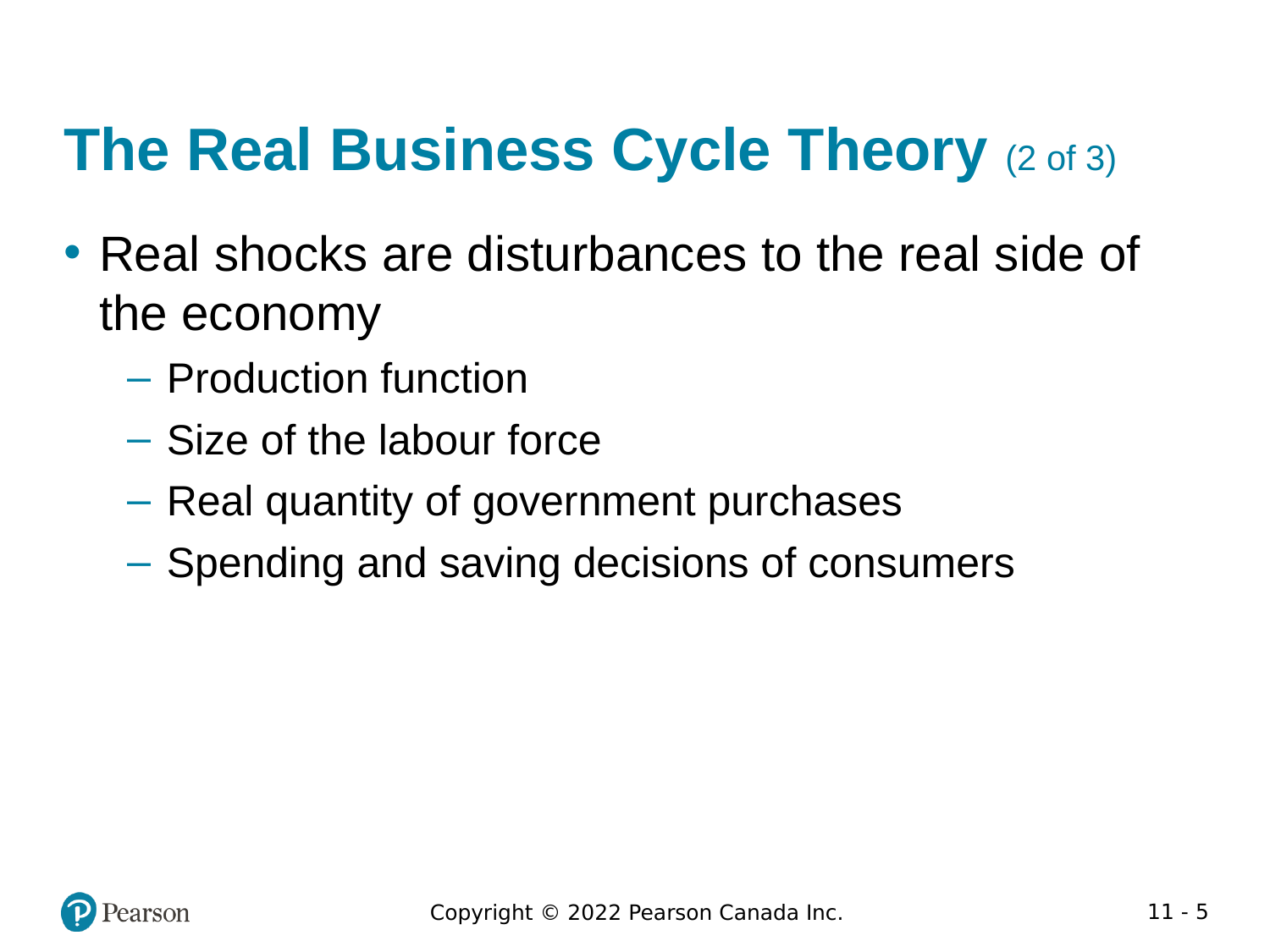

# The Real Business Cycle Theory (2 of 3)
Real shocks are disturbances to the real side of the economy
Production function
Size of the labour force
Real quantity of government purchases
Spending and saving decisions of consumers